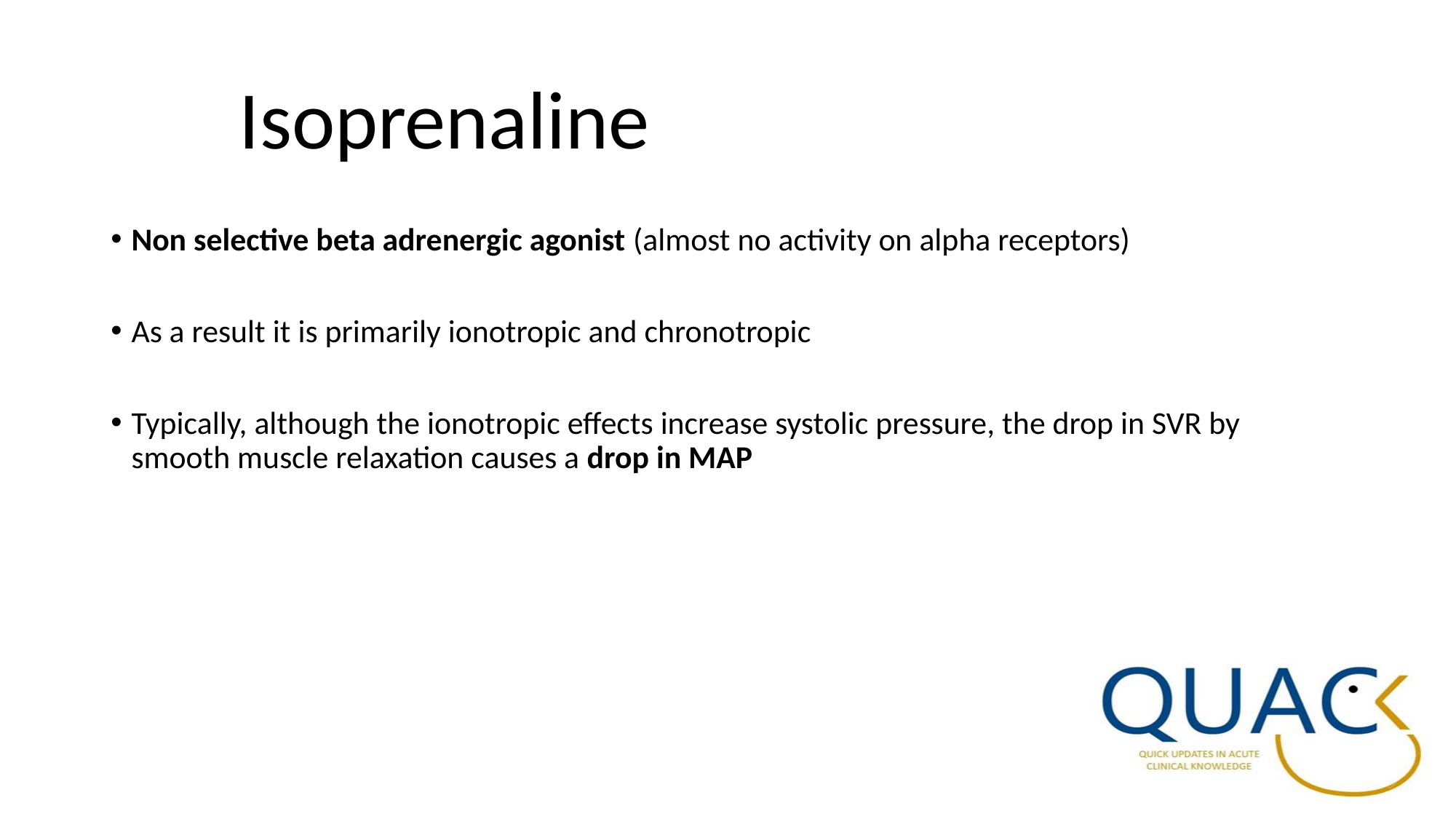

# Isoprenaline
Non selective beta adrenergic agonist (almost no activity on alpha receptors)

As a result it is primarily ionotropic and chronotropic

Typically, although the ionotropic effects increase systolic pressure, the drop in SVR by smooth muscle relaxation causes a drop in MAP